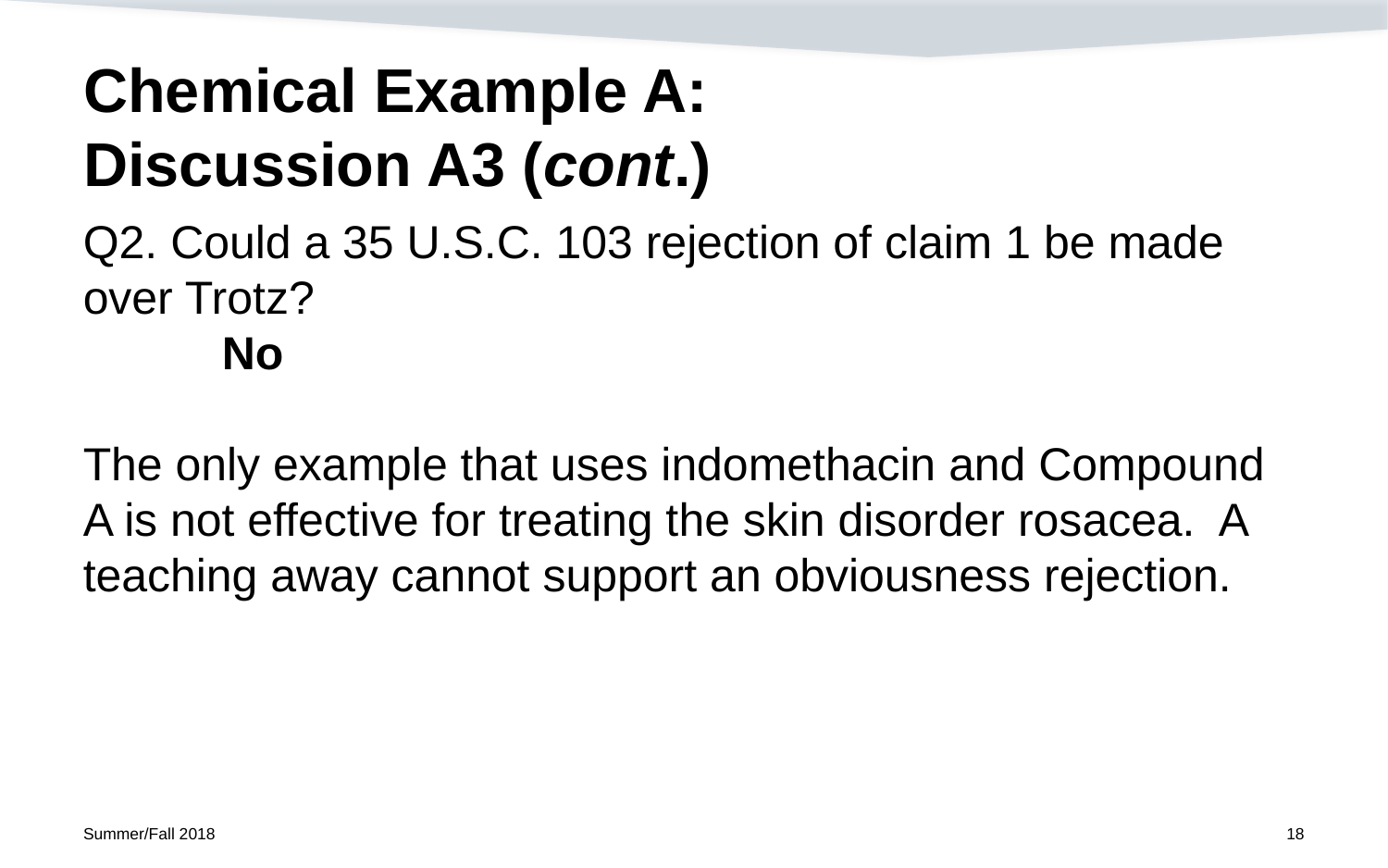

# Chemical Example A: Discussion A3 (cont.)
Q2. Could a 35 U.S.C. 103 rejection of claim 1 be made over Trotz?
	No

The only example that uses indomethacin and Compound A is not effective for treating the skin disorder rosacea.  A teaching away cannot support an obviousness rejection.
Summer/Fall 2018
18